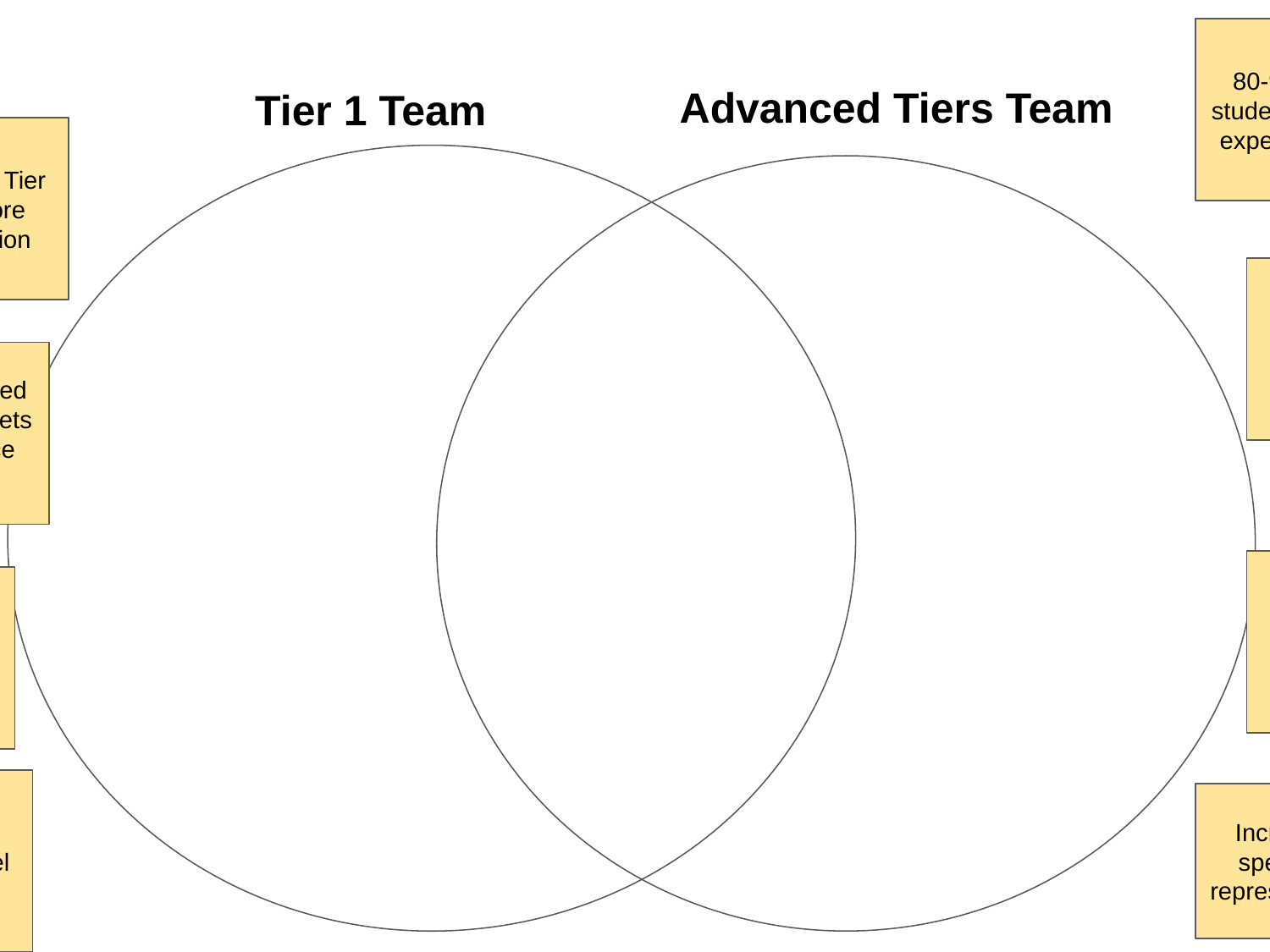

Representation across school community
80-90% of students meet expectations
Analyzes progress monitoring data
Advanced Tiers Team
Tier 1 Team
Monitors Tier One core instruction

Core practices, professional learning and coaching
Representation across school community
Shares data with stakeholders
Recommended that team meets at least twice monthly
Inter-agency collaboration
Meets at least monthly

Family collaboration
Analyze school-wide data
Decision rules for groups of students
Selects evidence-based practices that reflect all student’s backgrounds
Increased evaluation (fidelity, level of use measures)
Increased specialist representation